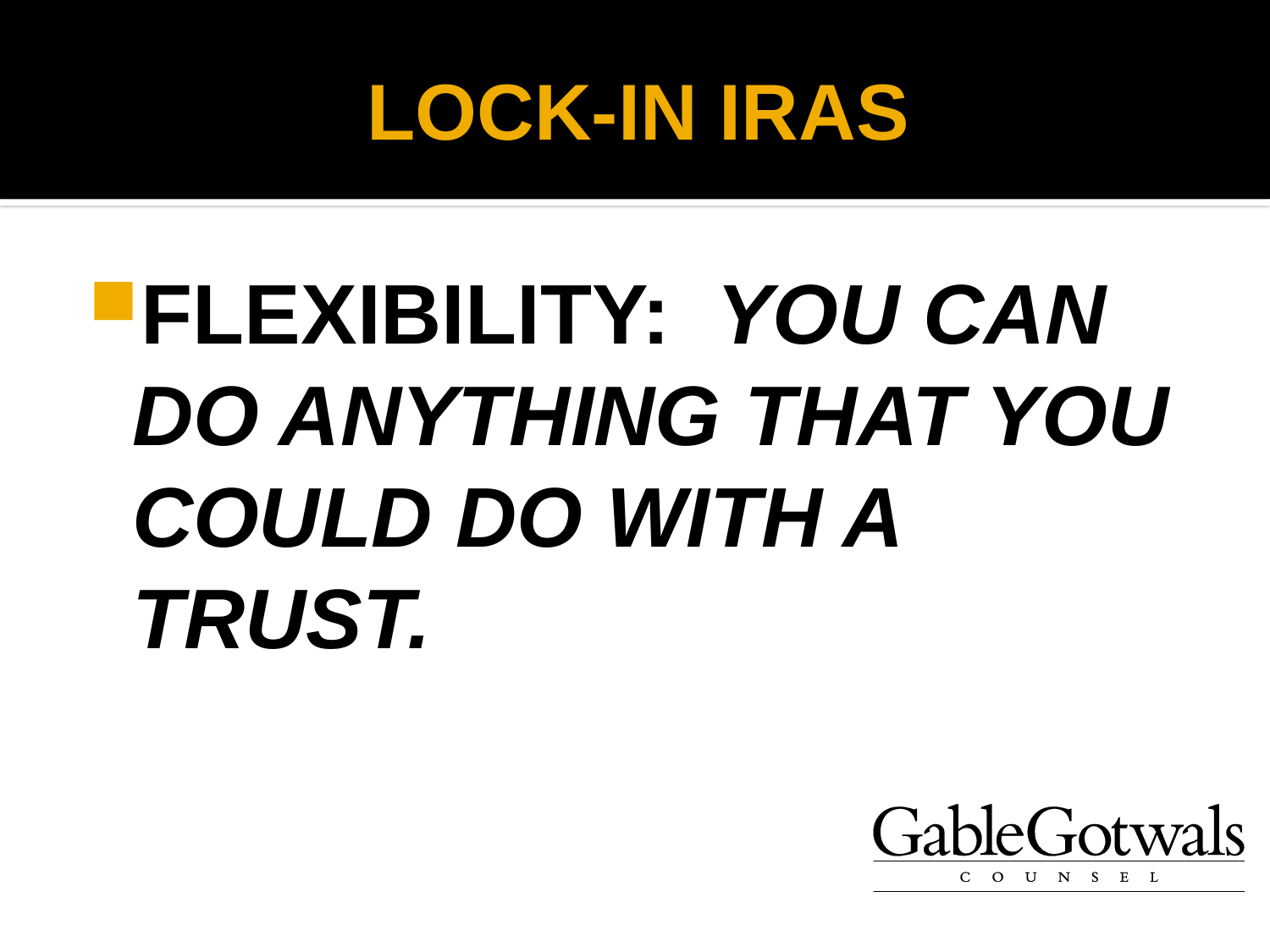

# LOCK-IN IRAS
FLEXIBILITY:  YOU CAN DO ANYTHING THAT YOU COULD DO WITH A TRUST.